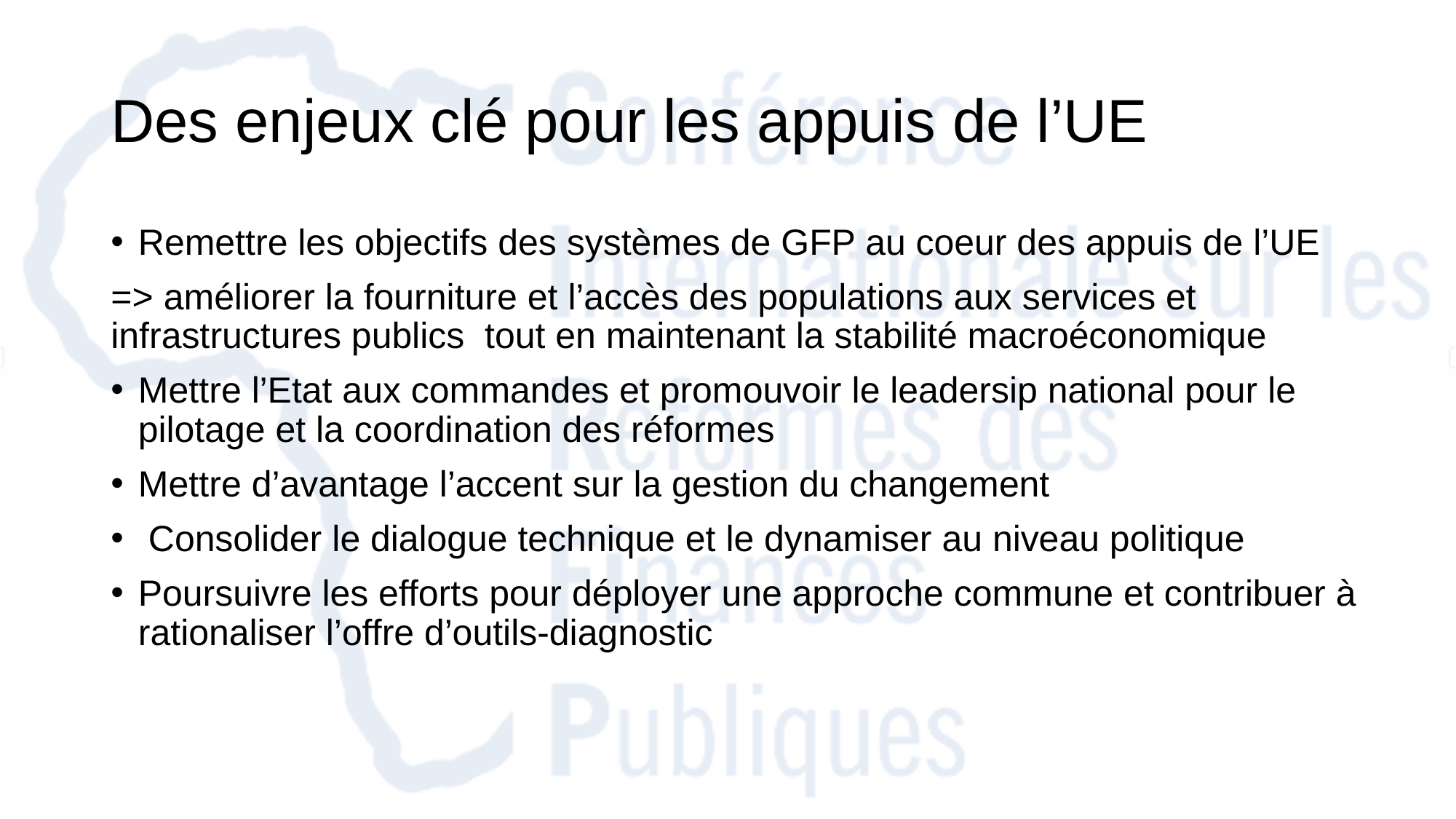

# Des enjeux clé pour les appuis de l’UE
Remettre les objectifs des systèmes de GFP au coeur des appuis de l’UE
=> améliorer la fourniture et l’accès des populations aux services et infrastructures publics  tout en maintenant la stabilité macroéconomique
Mettre l’Etat aux commandes et promouvoir le leadersip national pour le pilotage et la coordination des réformes
Mettre d’avantage l’accent sur la gestion du changement
 Consolider le dialogue technique et le dynamiser au niveau politique
Poursuivre les efforts pour déployer une approche commune et contribuer à rationaliser l’offre d’outils-diagnostic